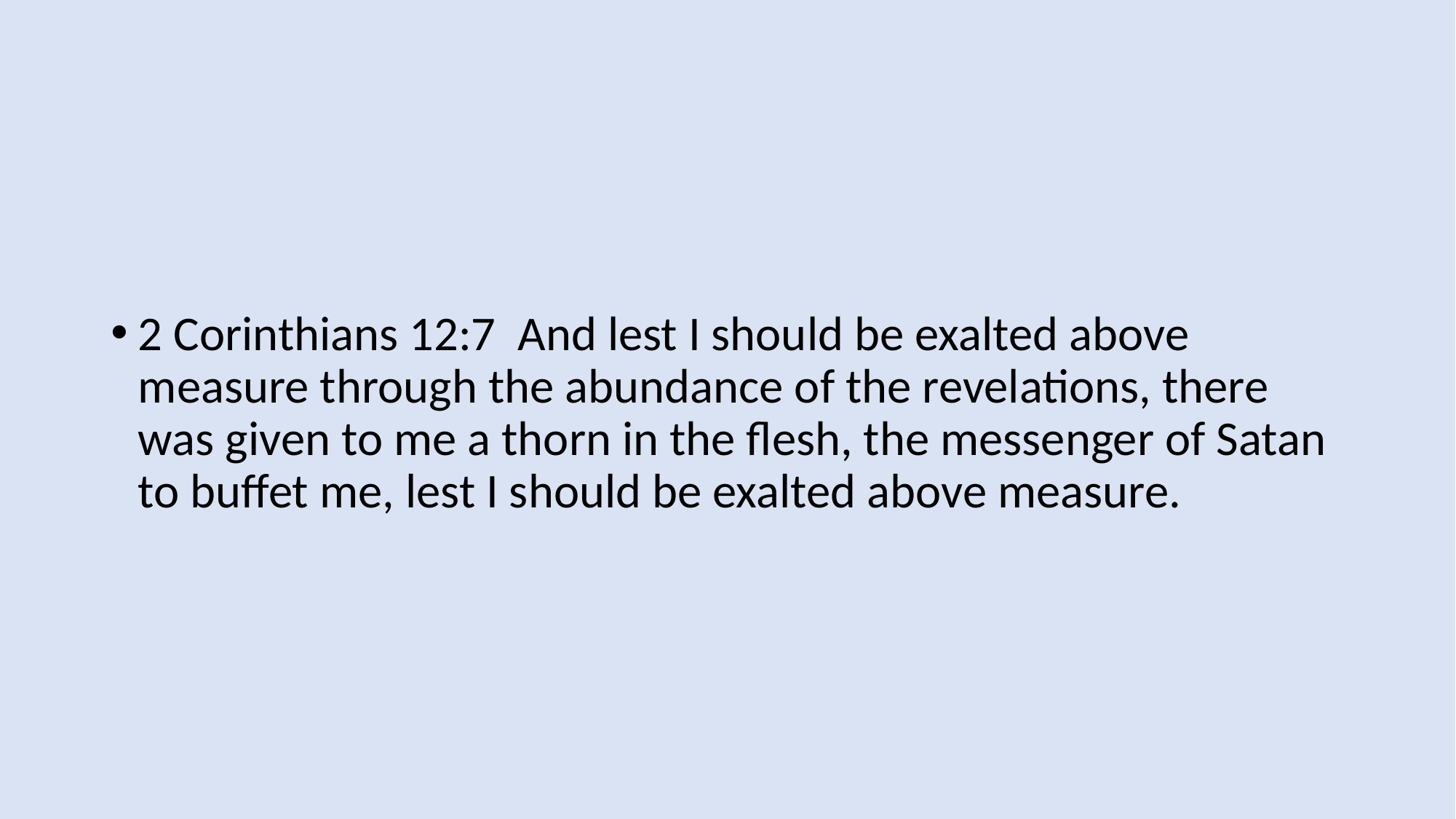

2 Corinthians 12:7  And lest I should be exalted above measure through the abundance of the revelations, there was given to me a thorn in the flesh, the messenger of Satan to buffet me, lest I should be exalted above measure.